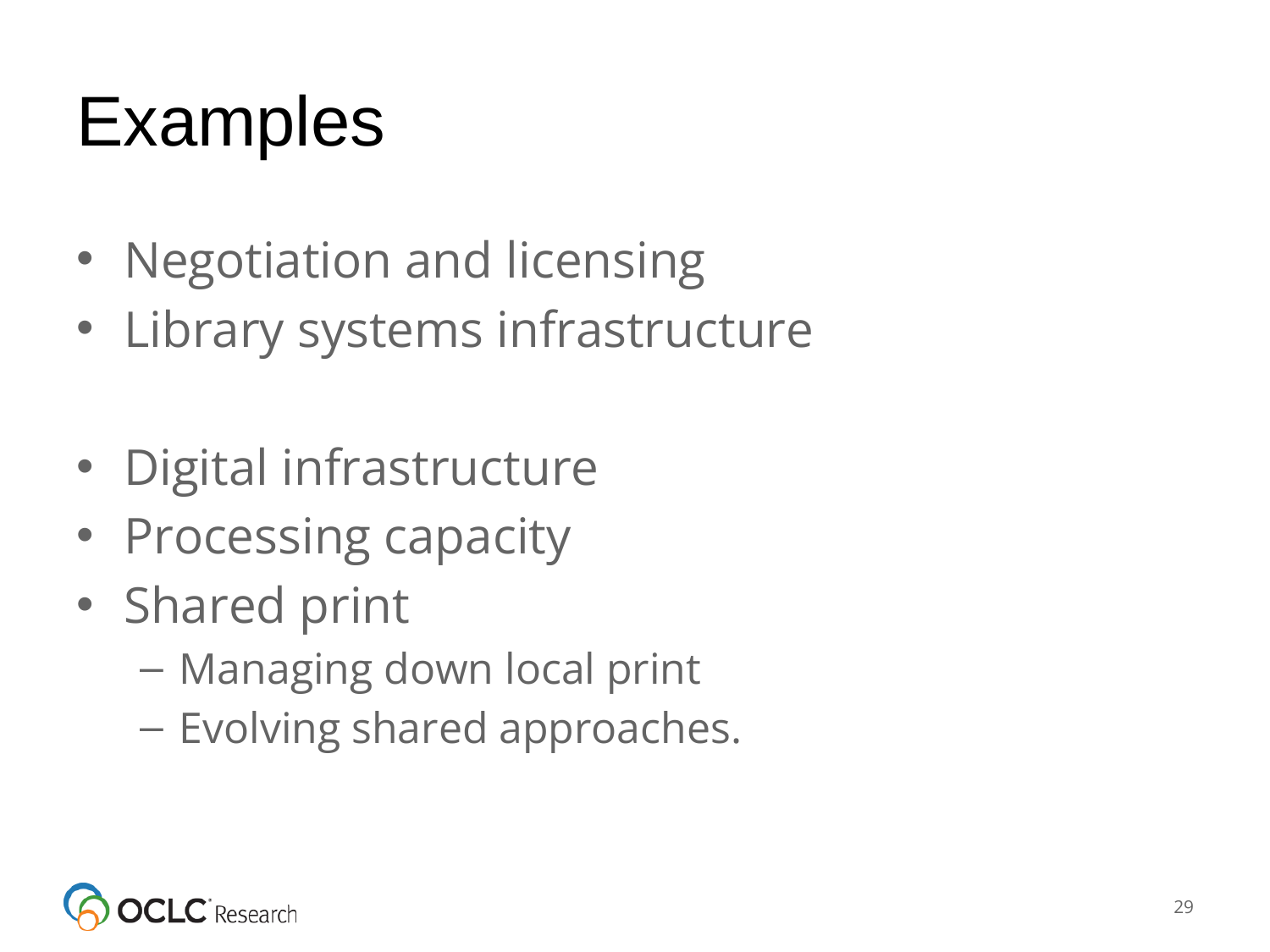

# Examples
Negotiation and licensing
Library systems infrastructure

Digital infrastructure
Processing capacity
Shared print
Managing down local print
Evolving shared approaches.
29